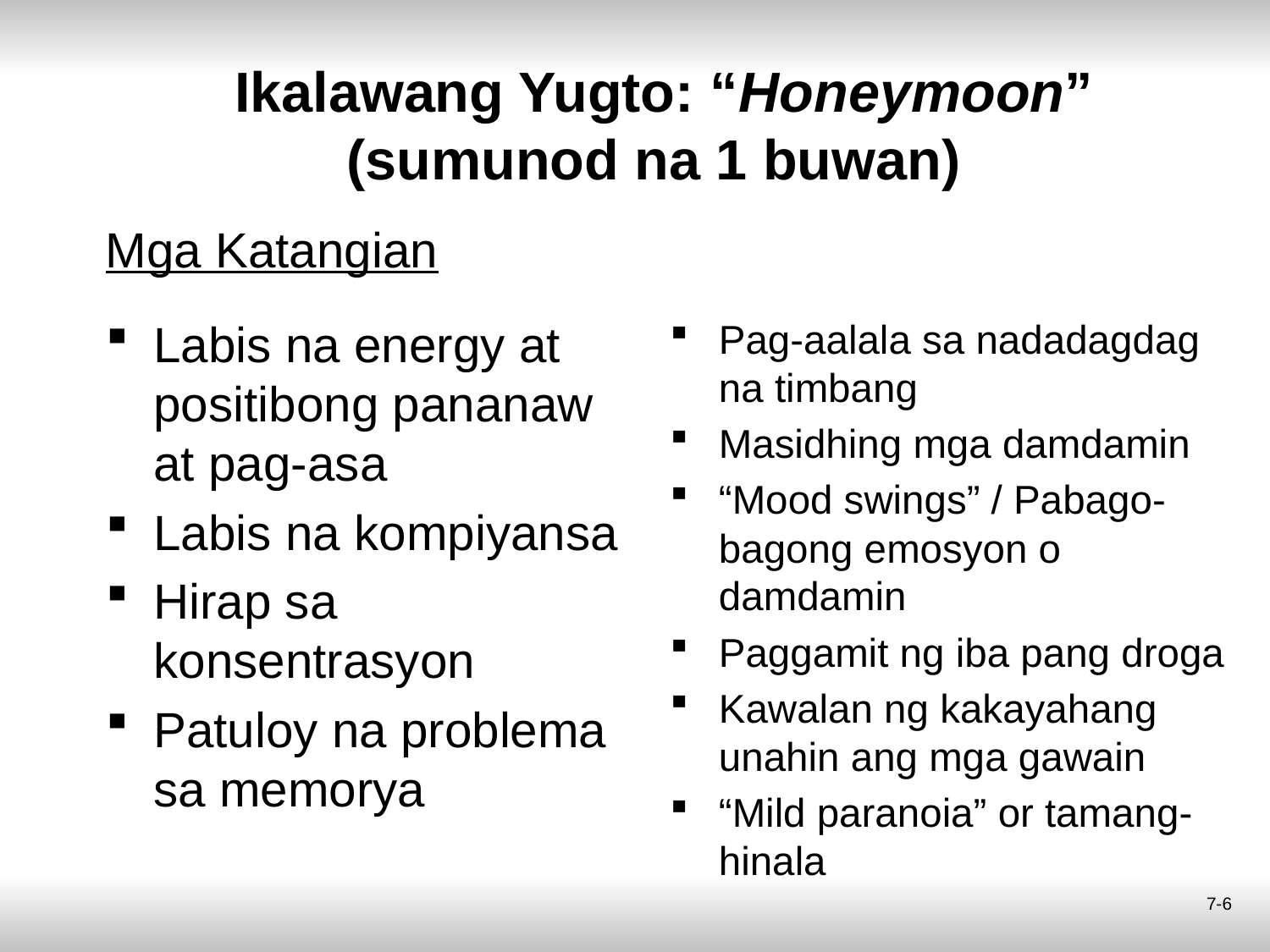

# Ikalawang Yugto: “Honeymoon” (sumunod na 1 buwan)
Mga Katangian
Labis na energy at positibong pananaw at pag-asa
Labis na kompiyansa
Hirap sa konsentrasyon
Patuloy na problema sa memorya
Pag-aalala sa nadadagdag na timbang
Masidhing mga damdamin
“Mood swings” / Pabago-bagong emosyon o damdamin
Paggamit ng iba pang droga
Kawalan ng kakayahang unahin ang mga gawain
“Mild paranoia” or tamang-hinala
7-6